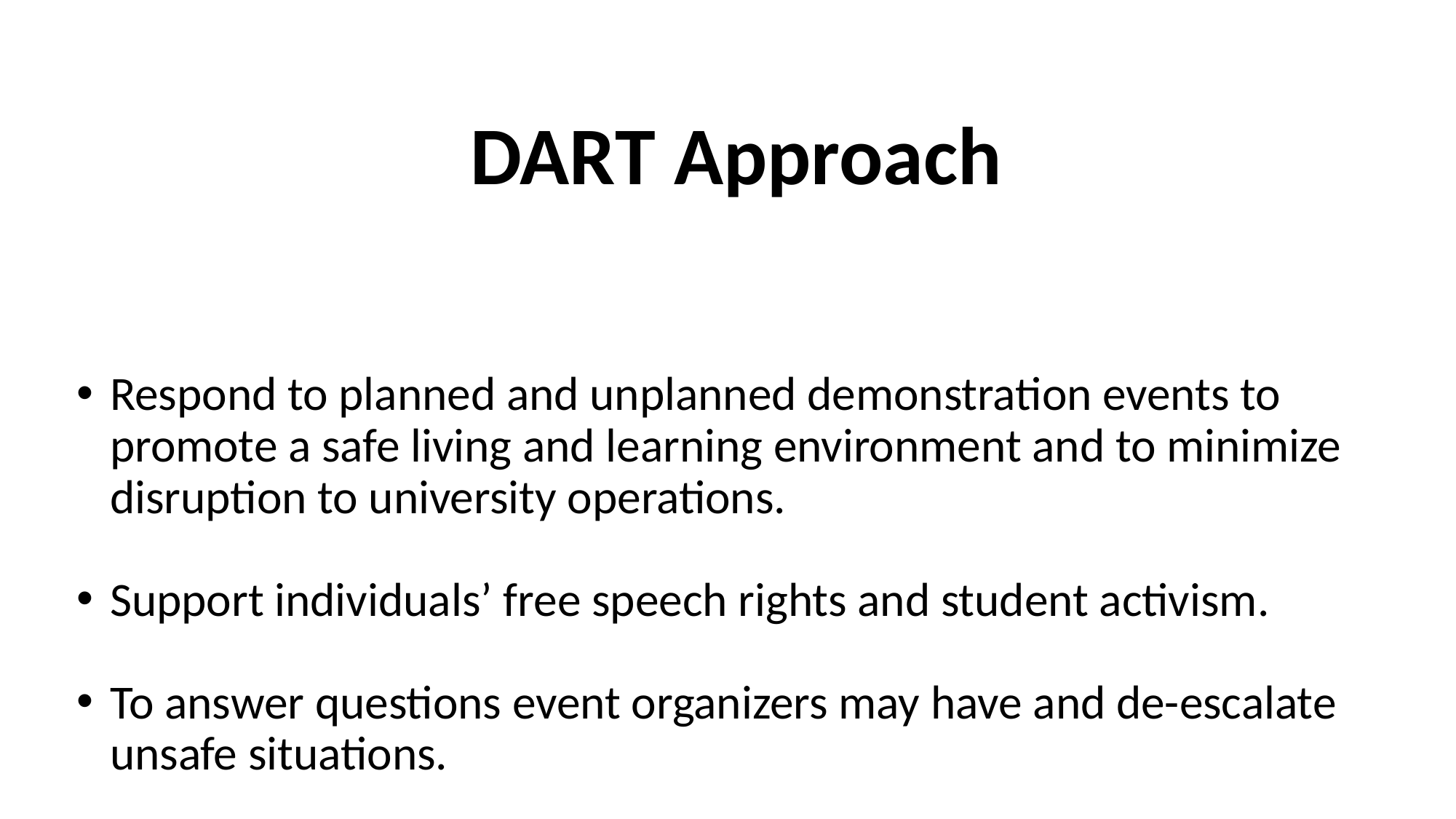

# DART Approach

Respond to planned and unplanned demonstration events to promote a safe living and learning environment and to minimize disruption to university operations.

Support individuals’ free speech rights and student activism.

To answer questions event organizers may have and de-escalate unsafe situations.